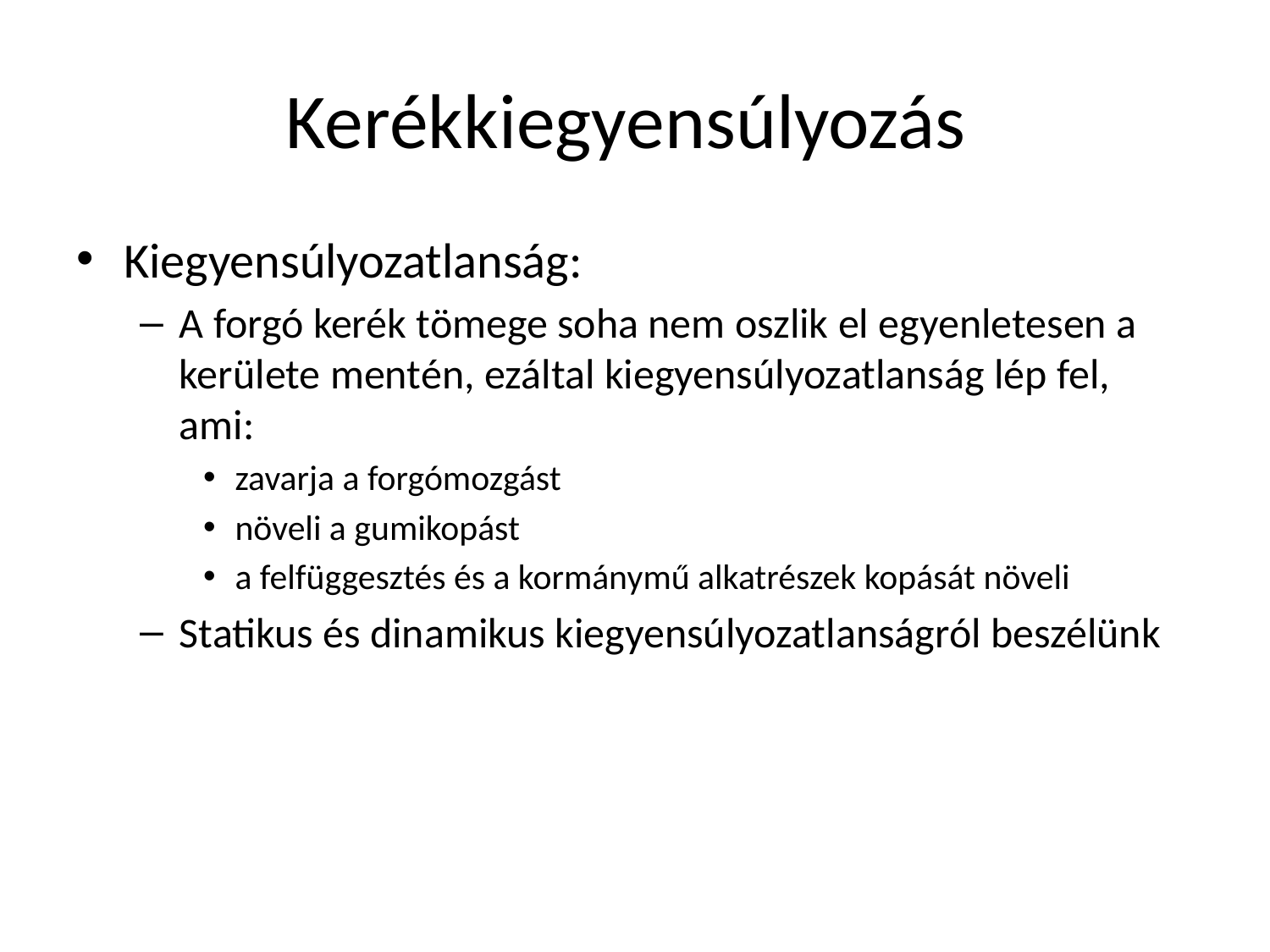

# Kerékkiegyensúlyozás
Kiegyensúlyozatlanság:
A forgó kerék tömege soha nem oszlik el egyenletesen a kerülete mentén, ezáltal kiegyensúlyozatlanság lép fel, ami:
zavarja a forgómozgást
növeli a gumikopást
a felfüggesztés és a kormánymű alkatrészek kopását növeli
Statikus és dinamikus kiegyensúlyozatlanságról beszélünk